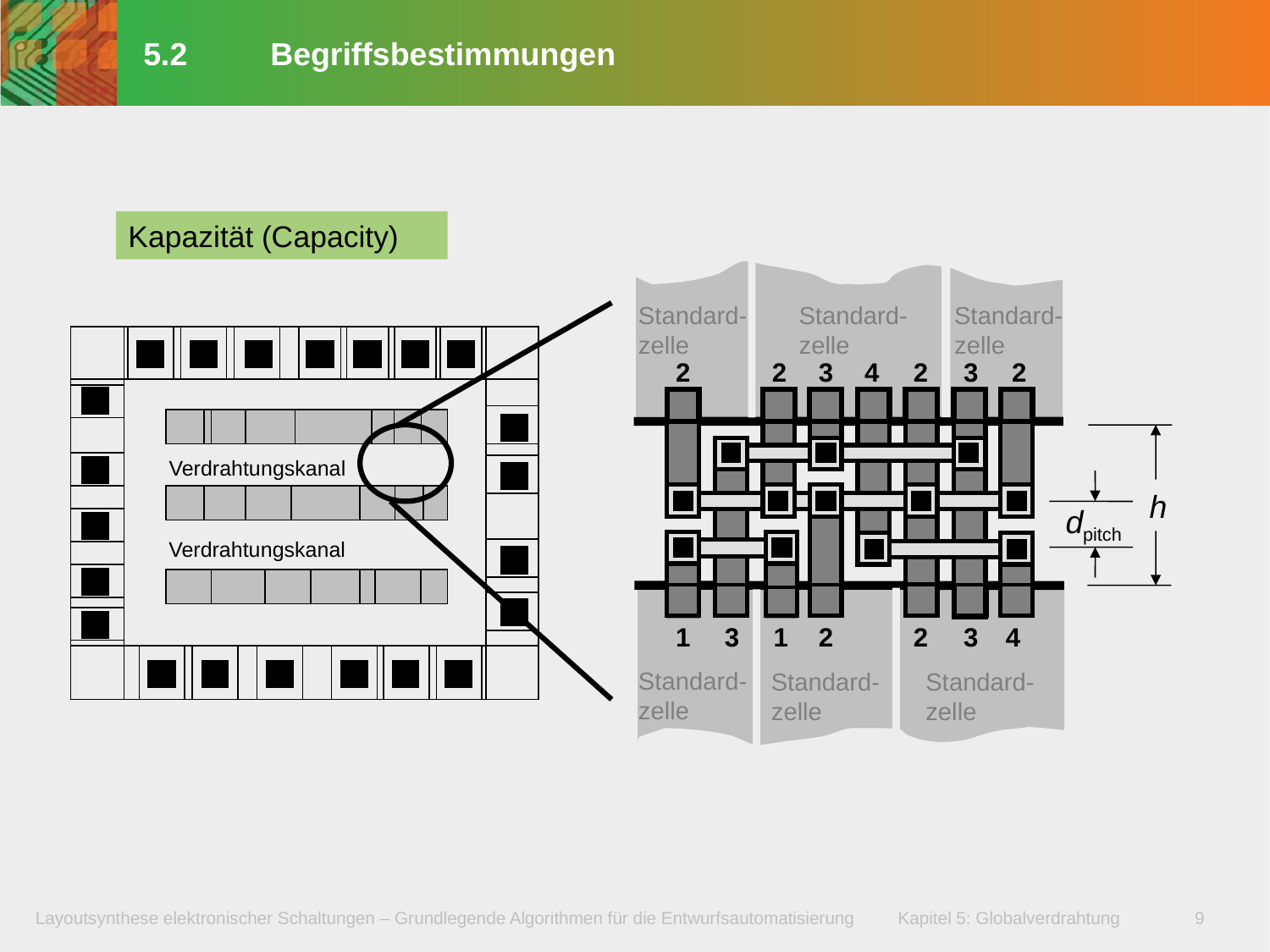

# 5.2	Begriffsbestimmungen
Kapazität (Capacity)

Standard-
zelle
Standard-
zelle
Standard-
zelle

2
2
3
4
2
3
2

Verdrahtungskanal

h

dpitch

Verdrahtungskanal

1
3
1
2
2
3
4

Standard-
zelle
Standard-
zelle
Standard-
zelle